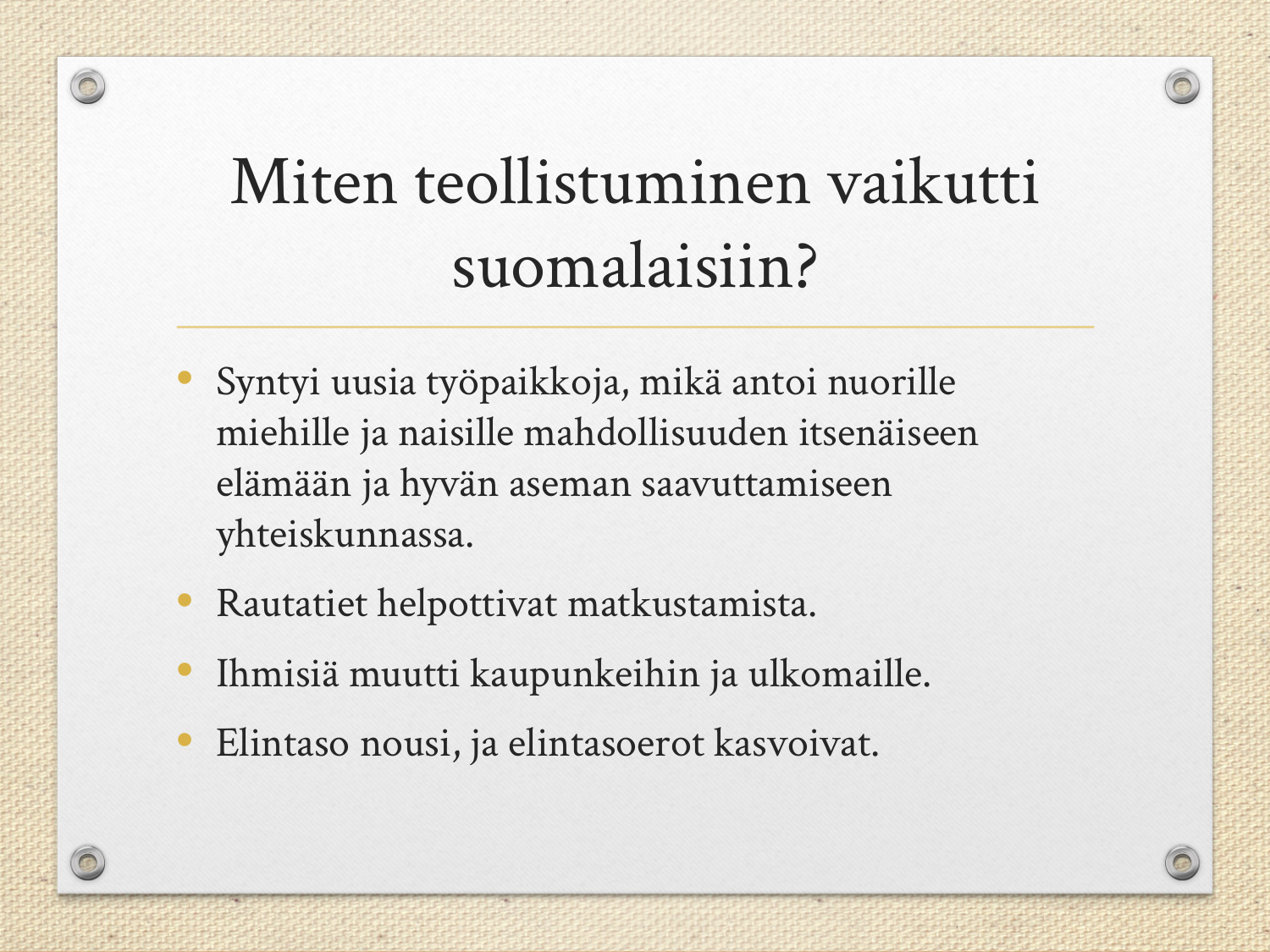

# Miten teollistuminen vaikutti suomalaisiin?
Syntyi uusia työpaikkoja, mikä antoi nuorille miehille ja naisille mahdollisuuden itsenäiseen elämään ja hyvän aseman saavuttamiseen yhteiskunnassa.
Rautatiet helpottivat matkustamista.
Ihmisiä muutti kaupunkeihin ja ulkomaille.
Elintaso nousi, ja elintasoerot kasvoivat.